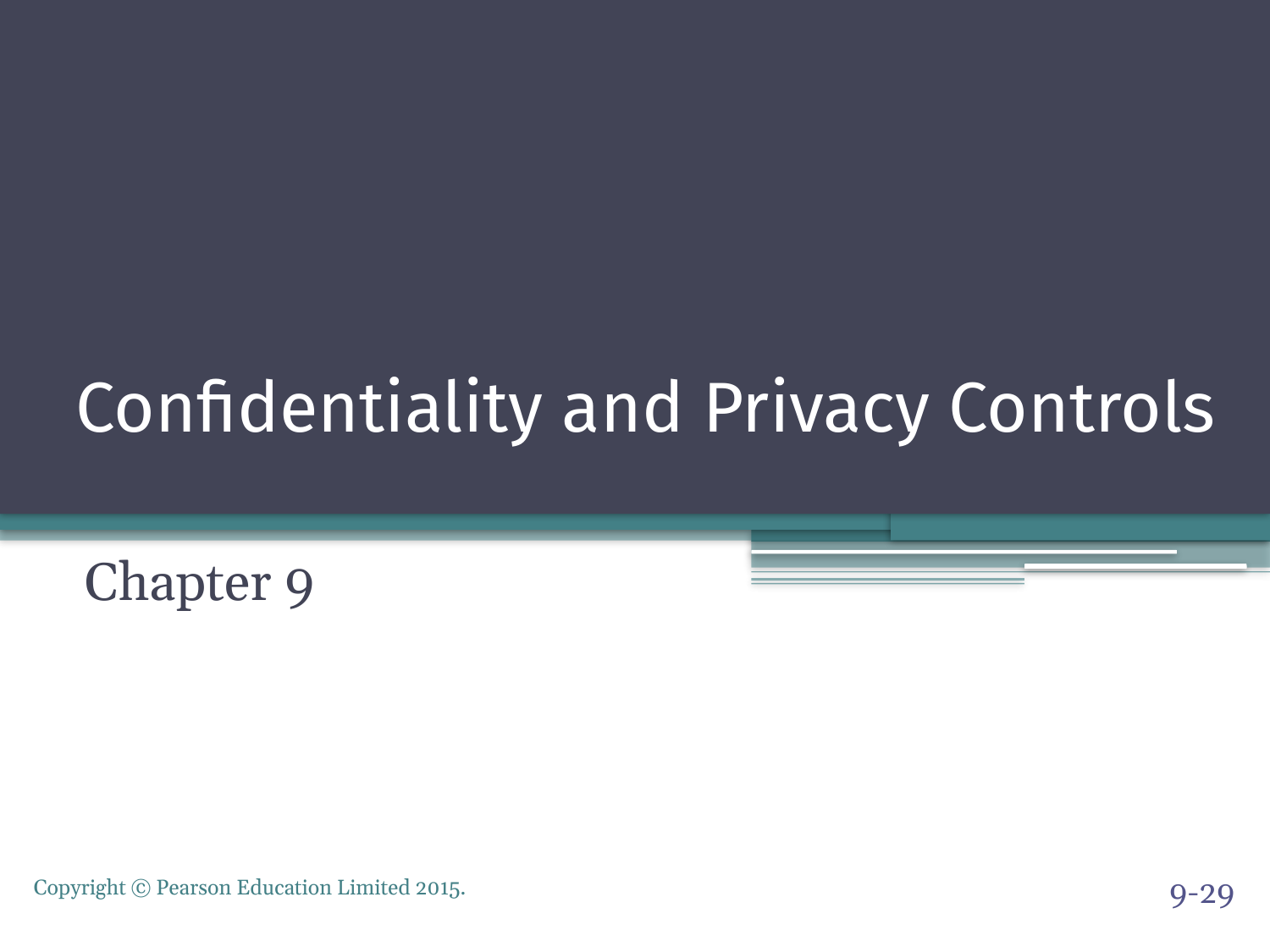

# Confidentiality and Privacy Controls
Chapter 9
9-29